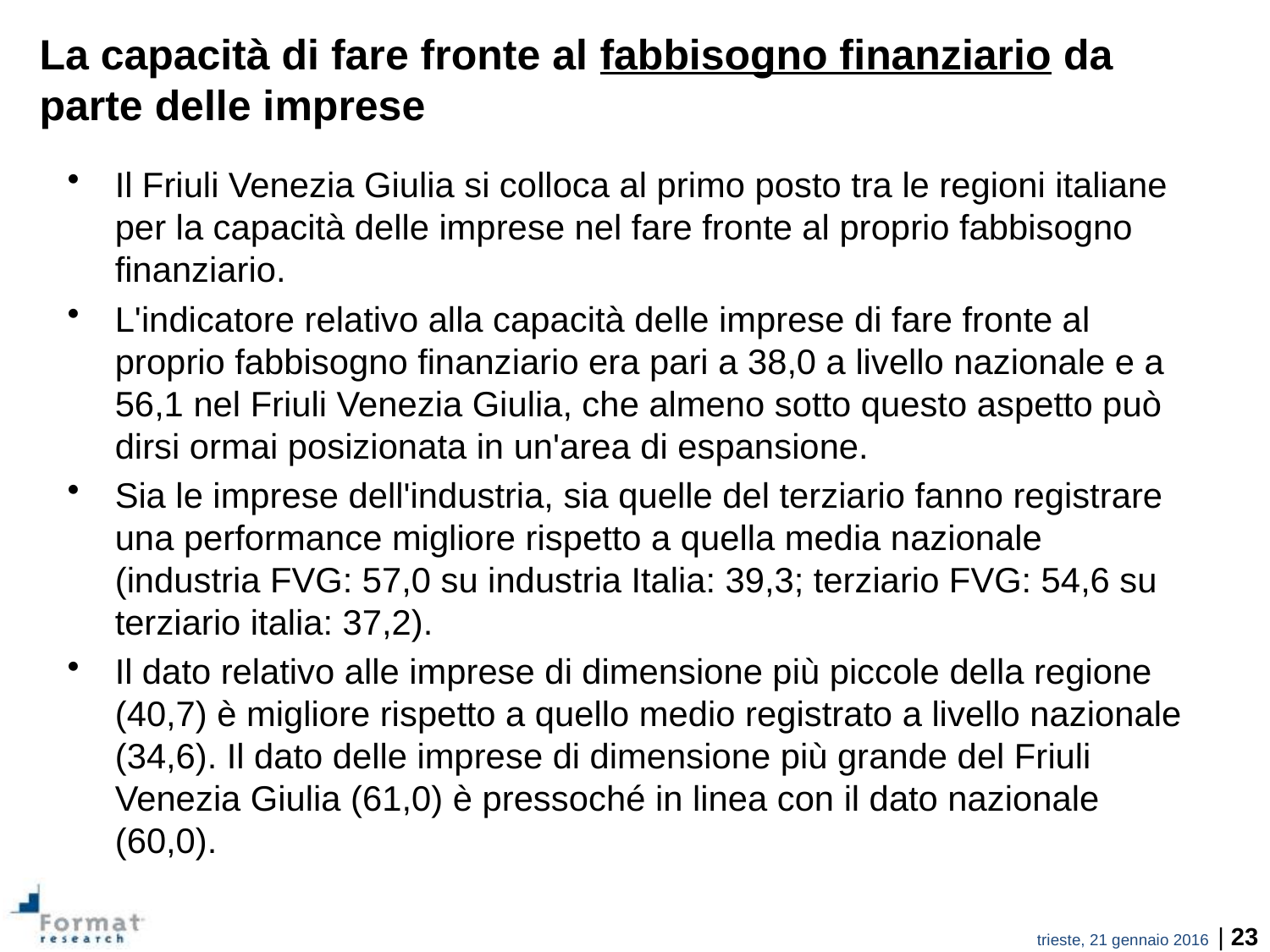

La capacità di fare fronte al fabbisogno finanziario da parte delle imprese
Il Friuli Venezia Giulia si colloca al primo posto tra le regioni italiane per la capacità delle imprese nel fare fronte al proprio fabbisogno finanziario.
L'indicatore relativo alla capacità delle imprese di fare fronte al proprio fabbisogno finanziario era pari a 38,0 a livello nazionale e a 56,1 nel Friuli Venezia Giulia, che almeno sotto questo aspetto può dirsi ormai posizionata in un'area di espansione.
Sia le imprese dell'industria, sia quelle del terziario fanno registrare una performance migliore rispetto a quella media nazionale (industria FVG: 57,0 su industria Italia: 39,3; terziario FVG: 54,6 su terziario italia: 37,2).
Il dato relativo alle imprese di dimensione più piccole della regione (40,7) è migliore rispetto a quello medio registrato a livello nazionale (34,6). Il dato delle imprese di dimensione più grande del Friuli Venezia Giulia (61,0) è pressoché in linea con il dato nazionale (60,0).